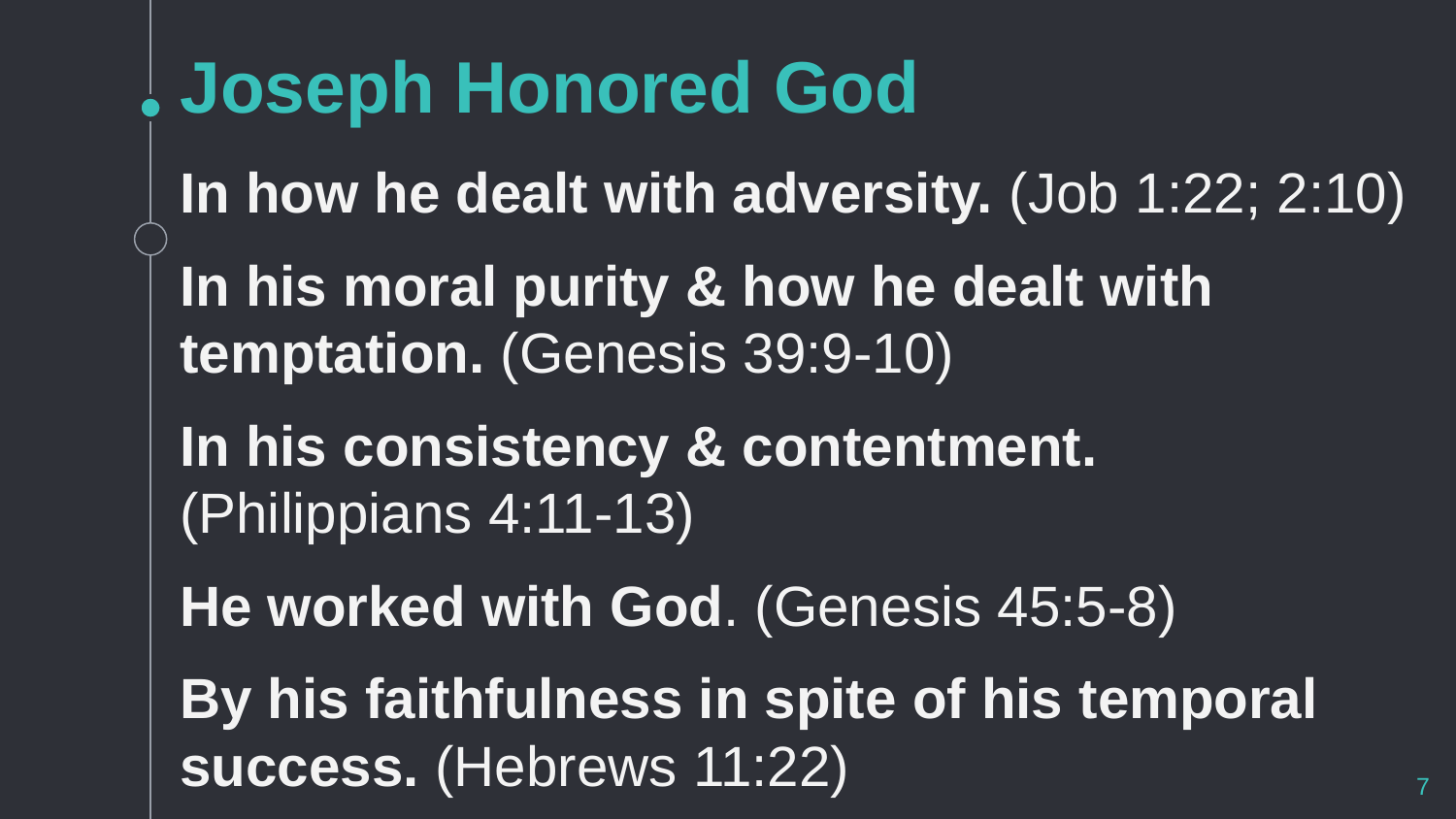

# Joseph Honored God
In how he dealt with adversity. (Job 1:22; 2:10)
In his moral purity & how he dealt with temptation. (Genesis 39:9-10)
In his consistency & contentment.
(Philippians 4:11-13)
He worked with God. (Genesis 45:5-8)
By his faithfulness in spite of his temporal success. (Hebrews 11:22)
7